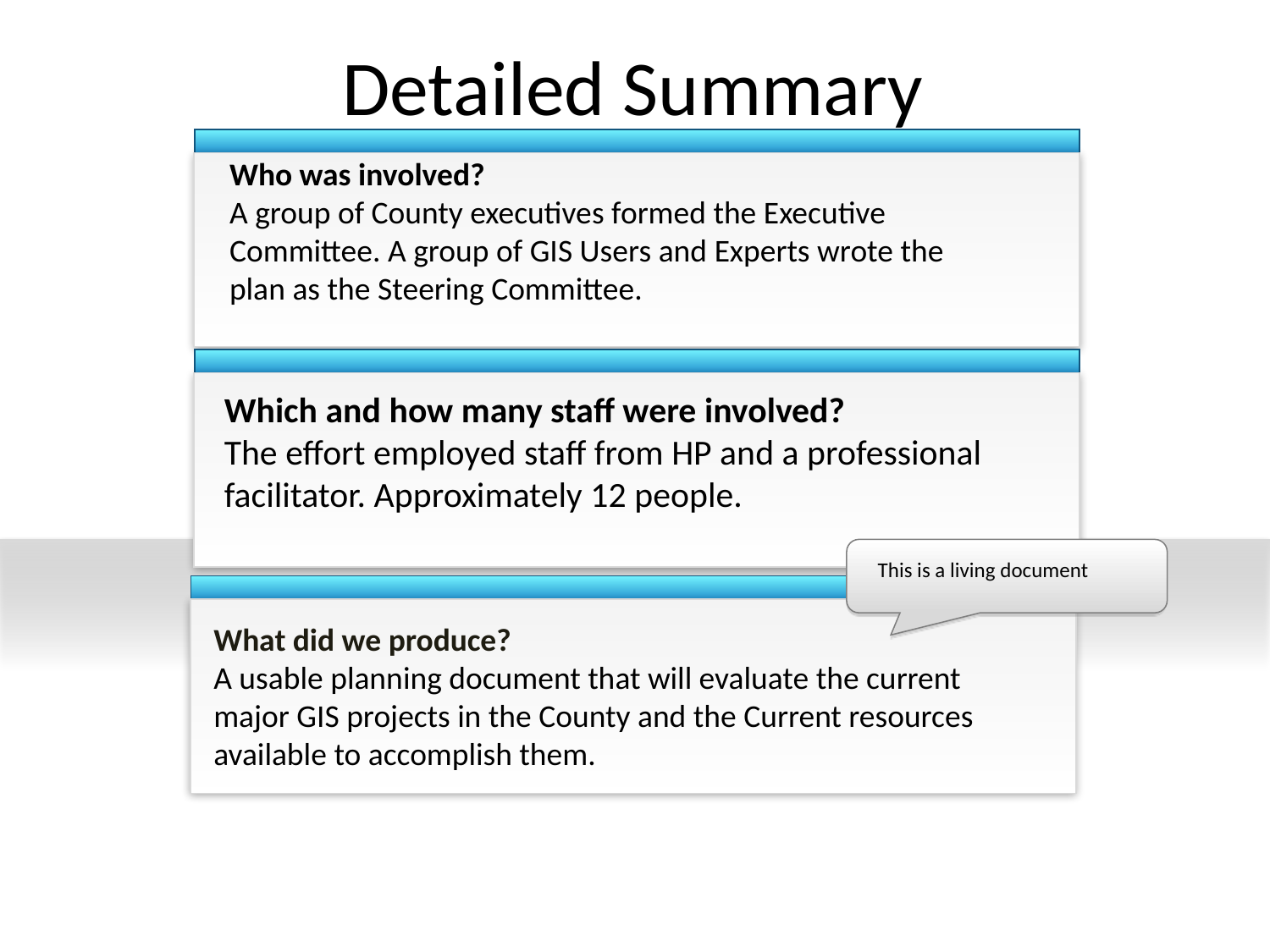

# Detailed Summary

Who was involved?
A group of County executives formed the Executive Committee. A group of GIS Users and Experts wrote the plan as the Steering Committee.
Which and how many staff were involved?
The effort employed staff from HP and a professional facilitator. Approximately 12 people.

This is a living document
What did we produce?
A usable planning document that will evaluate the current major GIS projects in the County and the Current resources available to accomplish them.